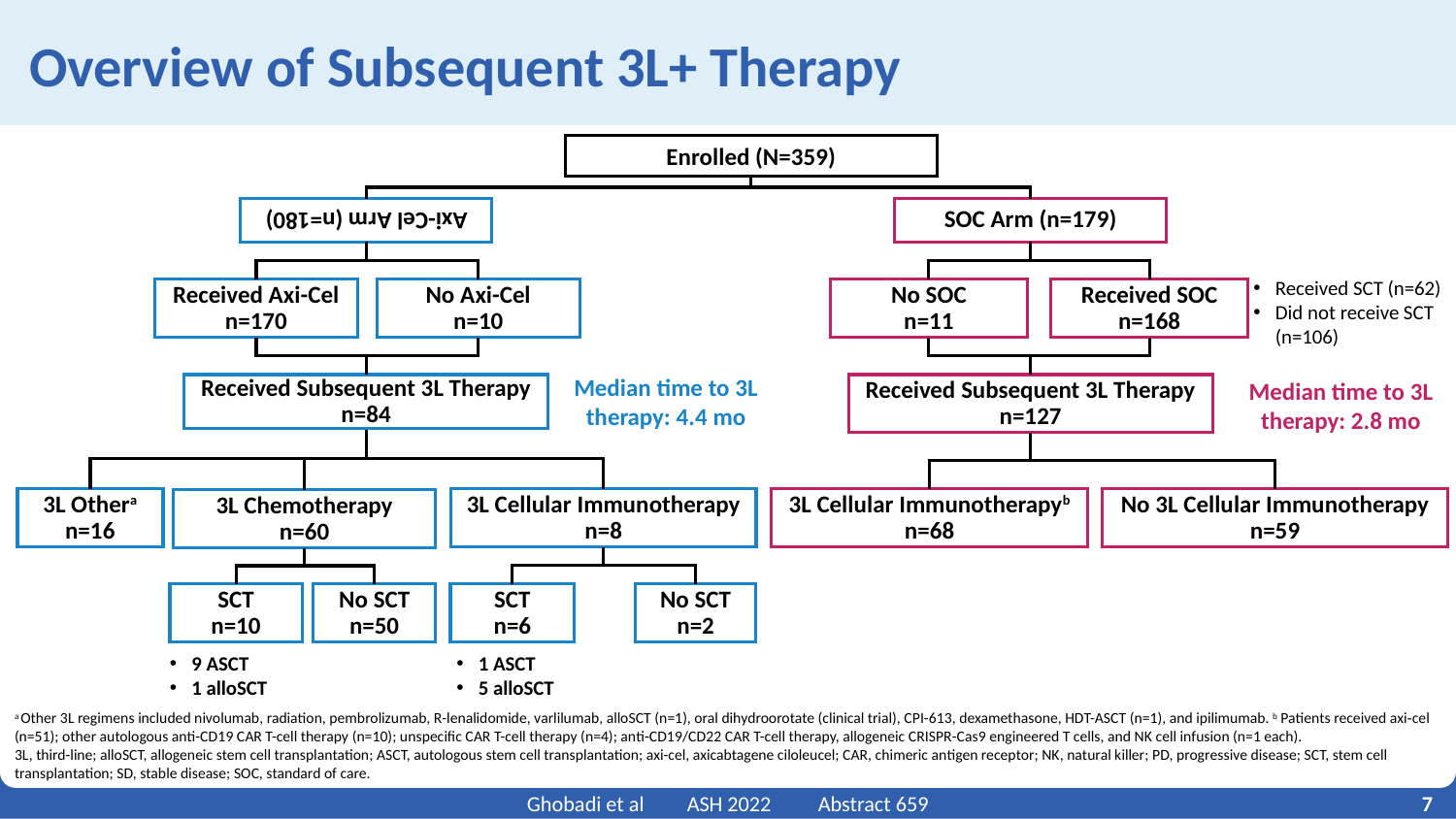

# Overview of Subsequent 3L+ Therapy
Enrolled (N=359)
Axi-Cel Arm (n=180)
SOC Arm (n=179)
Received SCT (n=62)
Did not receive SCT (n=106)
Received Axi-Cel
n=170
No Axi-Cel
n=10
No SOC
n=11
Received SOC
n=168
Median time to 3L therapy: 4.4 mo
Median time to 3L therapy: 2.8 mo
Received Subsequent 3L Therapy
n=84
Received Subsequent 3L Therapy
n=127
3L Othera
n=16
3L Cellular Immunotherapy
n=8
3L Cellular Immunotherapyb
n=68
No 3L Cellular Immunotherapy
n=59
3L Chemotherapy
n=60
SCT
n=10
No SCT
n=50
SCT
n=6
No SCT
n=2
9 ASCT
1 alloSCT
1 ASCT
5 alloSCT
a Other 3L regimens included nivolumab, radiation, pembrolizumab, R-lenalidomide, varlilumab, alloSCT (n=1), oral dihydroorotate (clinical trial), CPI-613, dexamethasone, HDT-ASCT (n=1), and ipilimumab. b Patients received axi‐cel (n=51); other autologous anti-CD19 CAR T-cell therapy (n=10); unspecific CAR T-cell therapy (n=4); anti-CD19/CD22 CAR T-cell therapy, allogeneic CRISPR-Cas9 engineered T cells, and NK cell infusion (n=1 each).
3L, third-line; alloSCT, allogeneic stem cell transplantation; ASCT, autologous stem cell transplantation; axi-cel, axicabtagene ciloleucel; CAR, chimeric antigen receptor; NK, natural killer; PD, progressive disease; SCT, stem cell transplantation; SD, stable disease; SOC, standard of care.
7